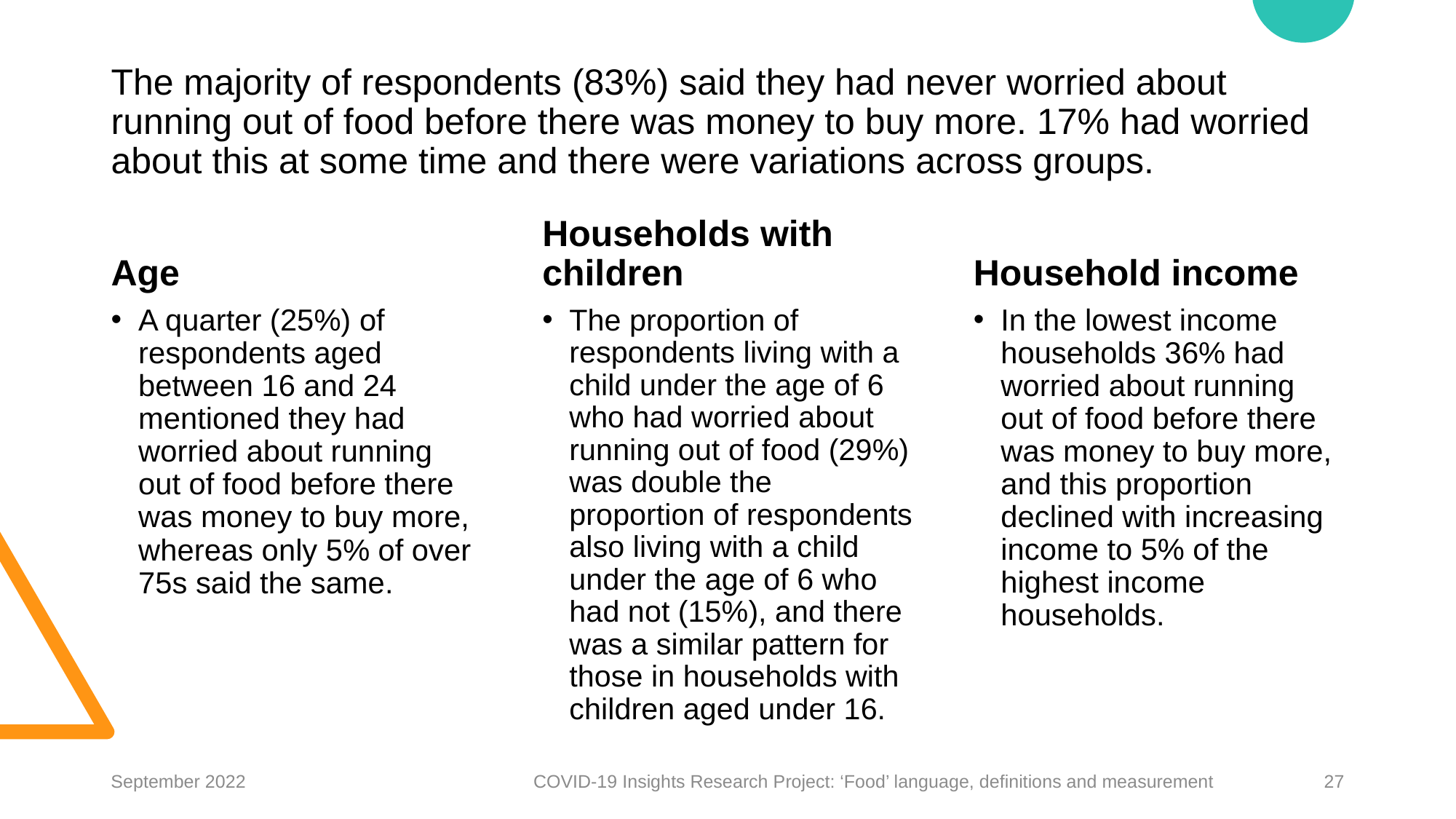

# The majority of respondents (83%) said they had never worried about running out of food before there was money to buy more. 17% had worried about this at some time and there were variations across groups.
Age
Households with children
Household income
A quarter (25%) of respondents aged between 16 and 24 mentioned they had worried about running out of food before there was money to buy more, whereas only 5% of over 75s said the same.
The proportion of respondents living with a child under the age of 6 who had worried about running out of food (29%) was double the proportion of respondents also living with a child under the age of 6 who had not (15%), and there was a similar pattern for those in households with children aged under 16.
In the lowest income households 36% had worried about running out of food before there was money to buy more, and this proportion declined with increasing income to 5% of the highest income households.
September 2022
COVID-19 Insights Research Project: ‘Food’ language, definitions and measurement
27